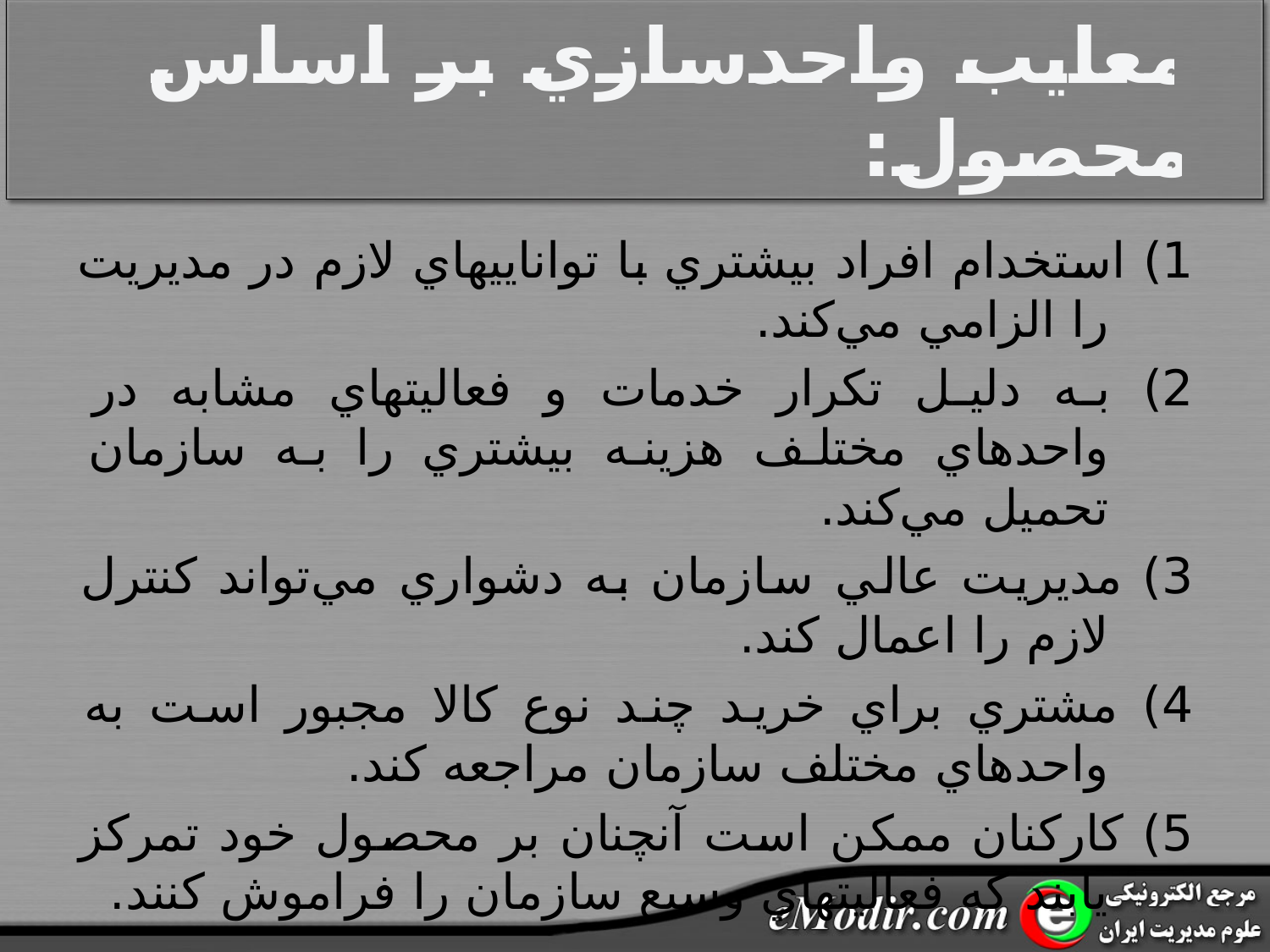

# معايب واحدسازي بر اساس محصول:
1) استخدام افراد بيشتري با تواناييهاي لازم در مديريت را الزامي مي‌کند.
2) به دليل تکرار خدمات و فعاليتهاي مشابه در واحدهاي مختلف هزينه بيشتري را به سازمان تحميل مي‌کند.
3) مديريت عالي سازمان به دشواري مي‌تواند کنترل لازم را اعمال کند.
4) مشتري براي خريد چند نوع کالا مجبور است به واحدهاي مختلف سازمان مراجعه کند.
5) کارکنان ممکن است آنچنان بر محصول خود تمرکز يابند که فعاليتهاي وسيع سازمان را فراموش کنند.